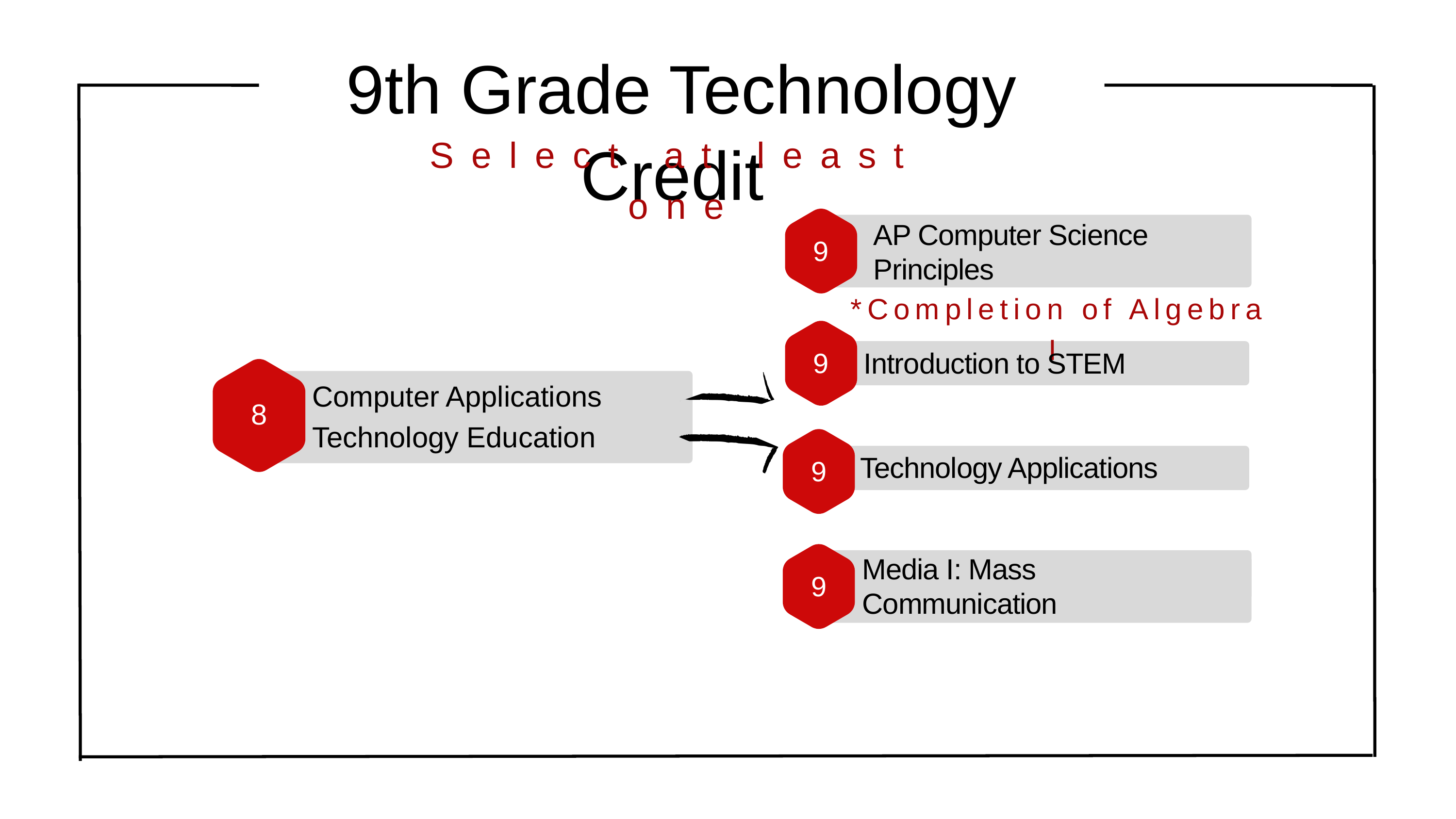

9th Grade Technology Credit

Select at least one

9

AP Computer Science
Principles
*Completion of Algebra I

9

Introduction to STEM

8

Computer Applications
Technology Education

9

Technology Applications

9

Media I: Mass Communication